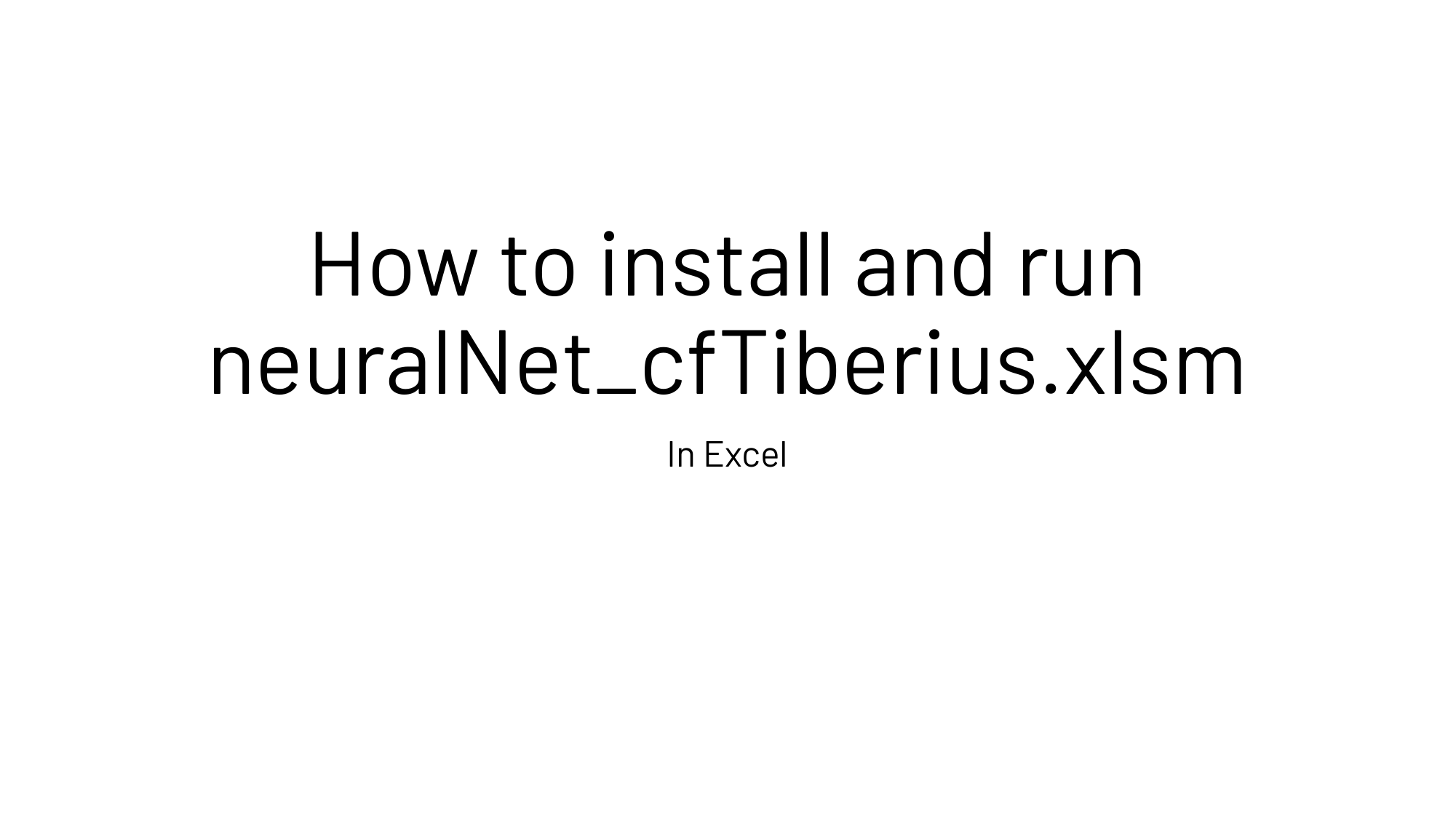

# How to install and run neuralNet_cfTiberius.xlsm
In Excel